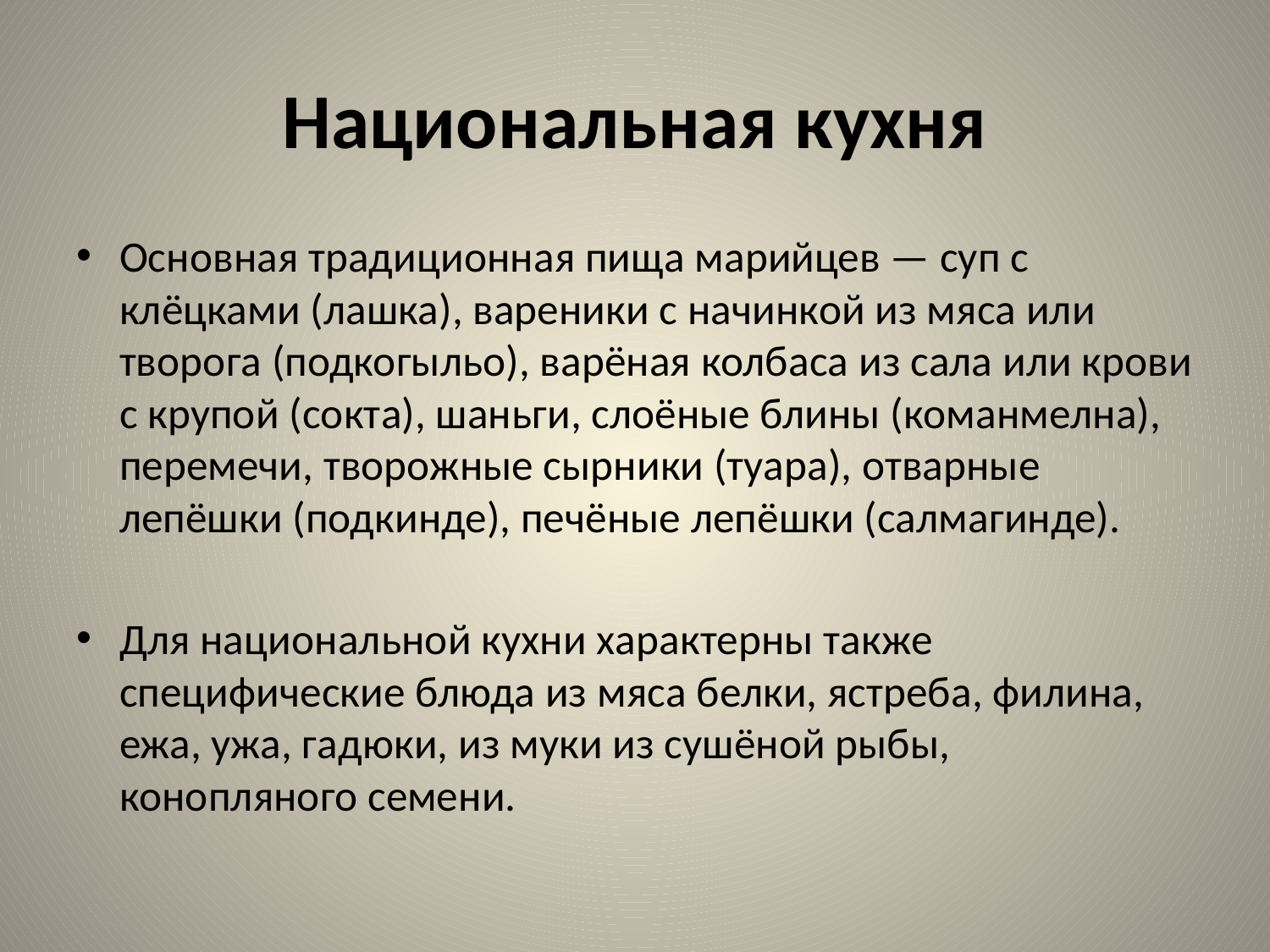

# Национальная кухня
Основная традиционная пища марийцев — суп с клёцками (лашка), вареники с начинкой из мяса или творога (подкогыльо), варёная колбаса из сала или крови с крупой (сокта), шаньги, слоёные блины (команмелна), перемечи, творожные сырники (туара), отварные лепёшки (подкинде), печёные лепёшки (салмагинде).

Для национальной кухни характерны также специфические блюда из мяса белки, ястреба, филина, ежа, ужа, гадюки, из муки из сушёной рыбы, конопляного семени.